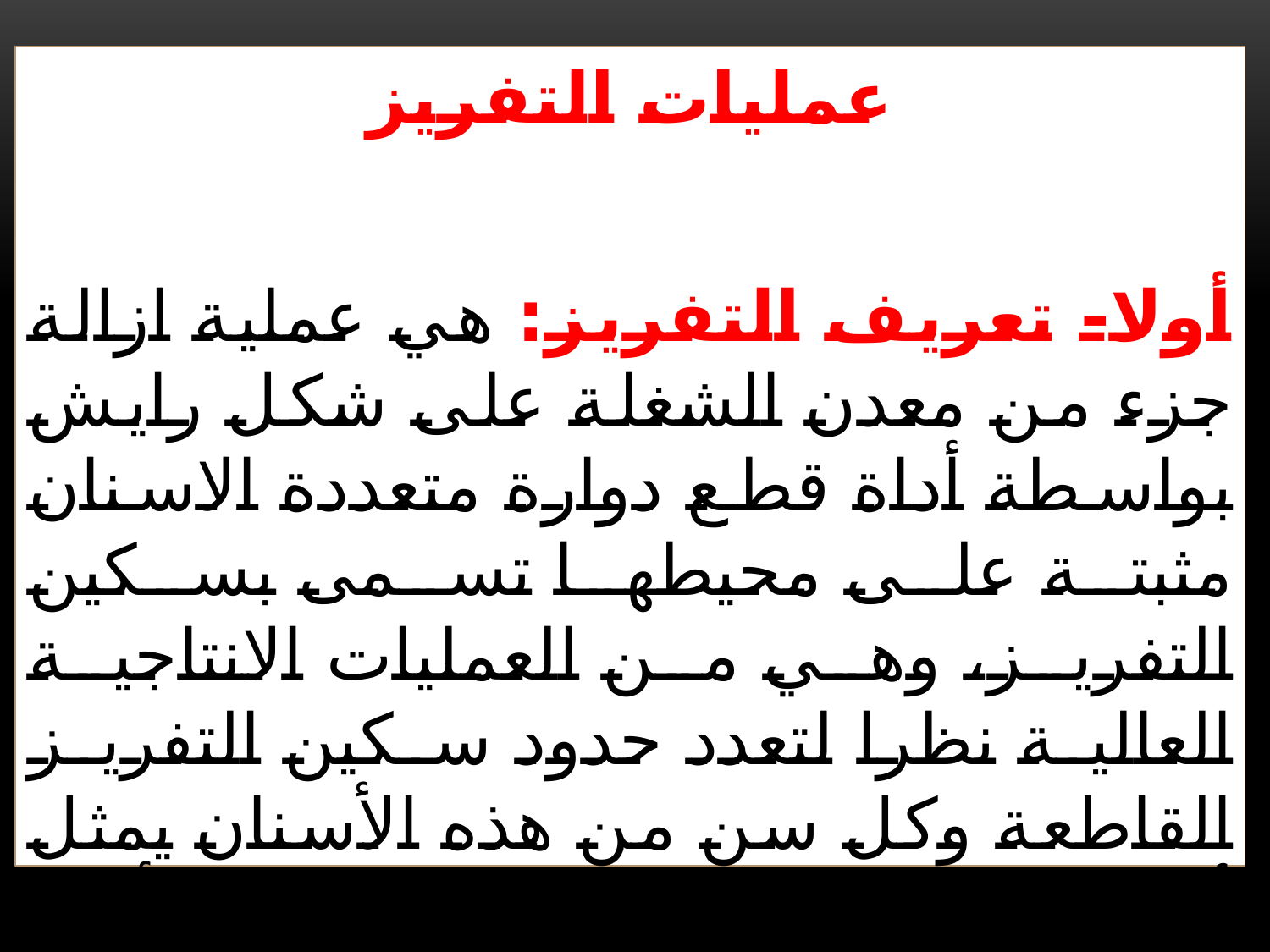

عمليات التفريز

أولا- تعريف التفريز: هي عملية ازالة جزء من معدن الشغلة على شكل رايش بواسطة أداة قطع دوارة متعددة الاسنان مثبتة على محيطها تسمى بسكين التفريز، وهي من العمليات الانتاجية العالية نظرا لتعدد حدود سكين التفريز القاطعة وكل سن من هذه الأسنان يمثل أداة قطع بسيطة ذات حد واحد ويأخذ شكل قلم الخراطة من حيث الزوايا .